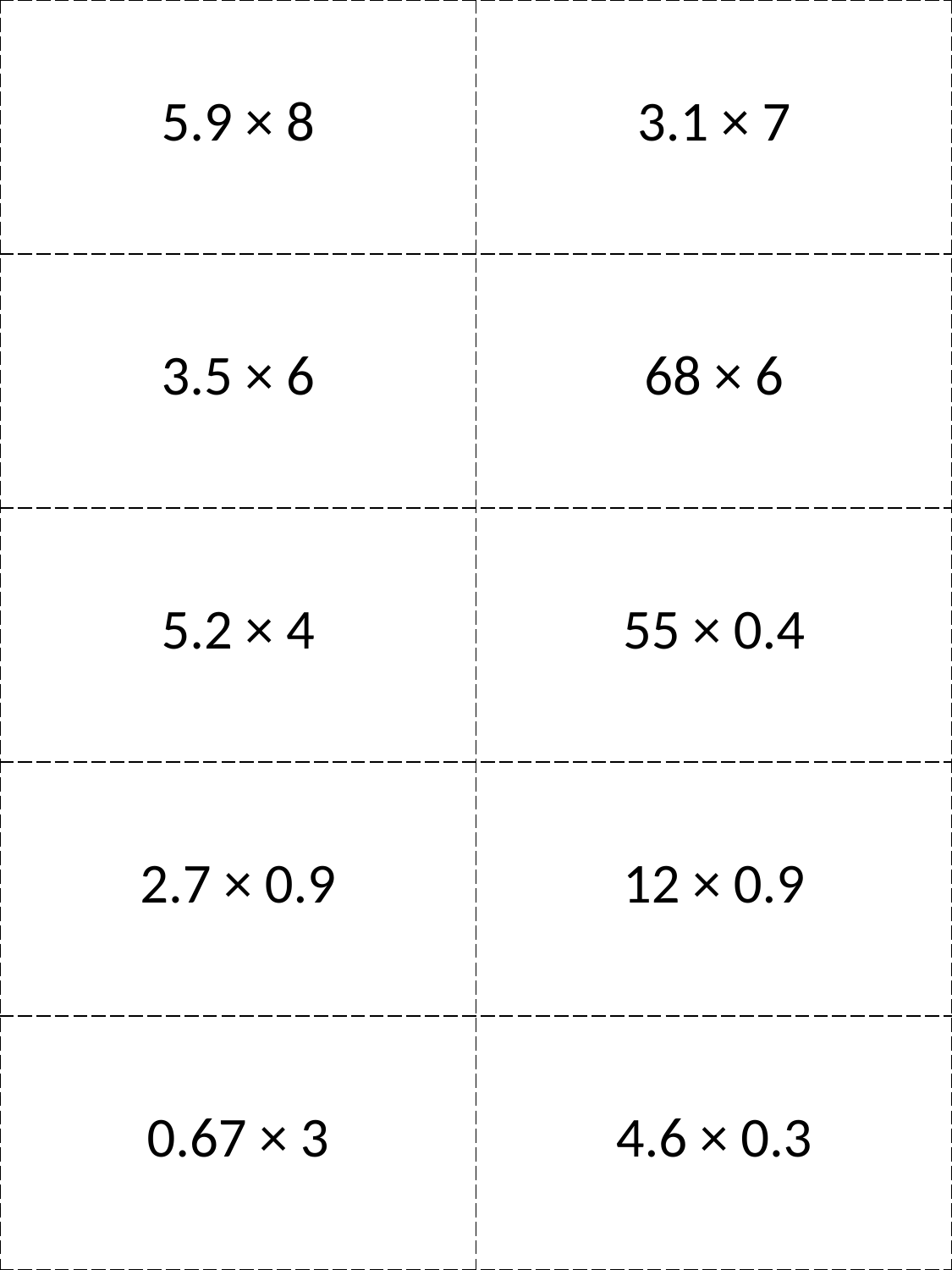

| 5.9 × 8 | 3.1 × 7 |
| --- | --- |
| 3.5 × 6 | 68 × 6 |
| 5.2 × 4 | 55 × 0.4 |
| 2.7 × 0.9 | 12 × 0.9 |
| 0.67 × 3 | 4.6 × 0.3 |